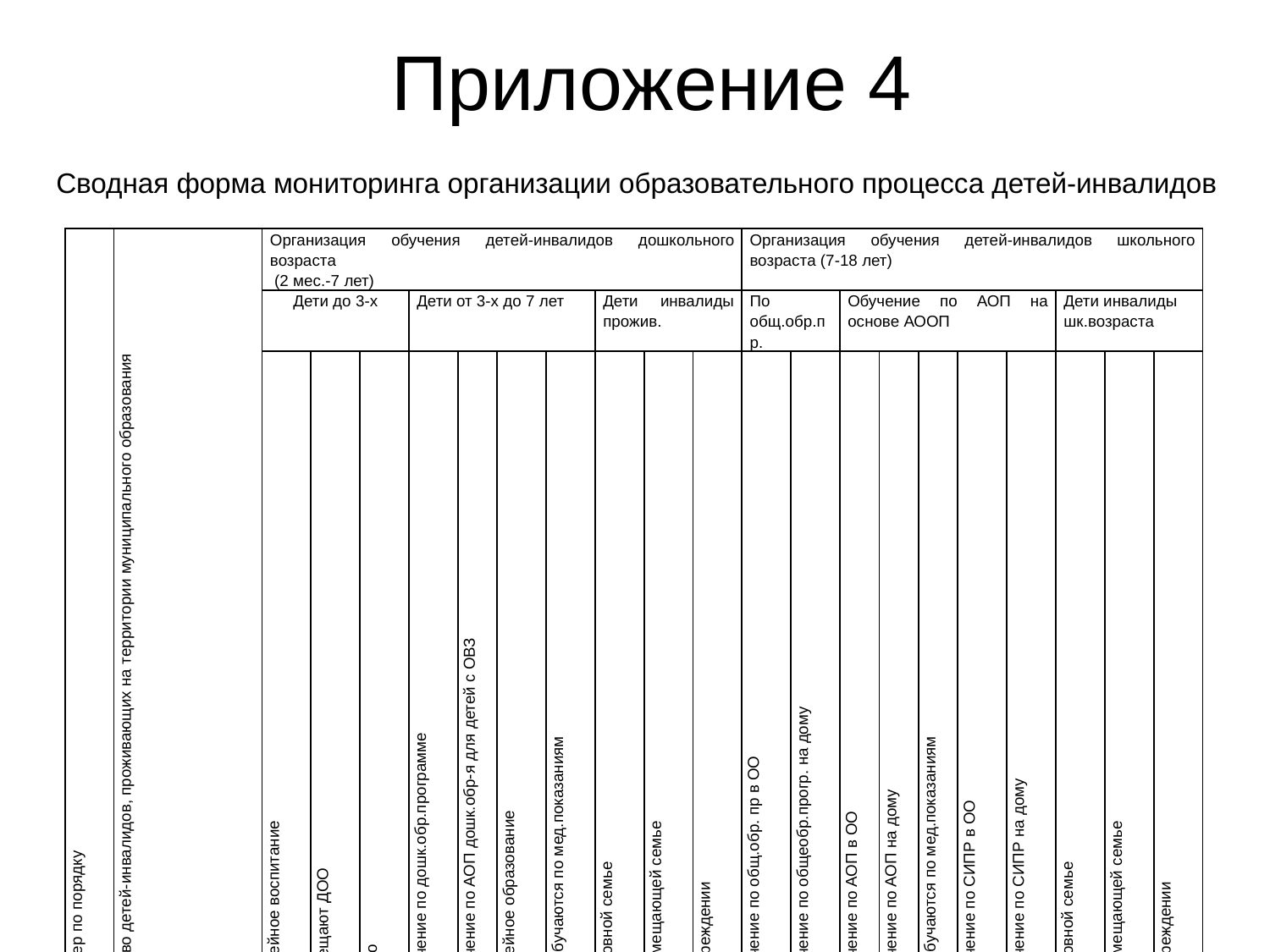

# Приложение 4
Сводная форма мониторинга организации образовательного процесса детей-инвалидов
| Номер по порядку | Кол-во детей-инвалидов, проживающих на территории муниципального образования |  | Организация обучения детей-инвалидов дошкольного возраста (2 мес.-7 лет) |  |  |  |  |  |  |  |  |  | Организация обучения детей-инвалидов школьного возраста (7-18 лет) |  |  |  |  |  |  |  |  |  |
| --- | --- | --- | --- | --- | --- | --- | --- | --- | --- | --- | --- | --- | --- | --- | --- | --- | --- | --- | --- | --- | --- | --- |
|  |  |  | Дети до 3-х |  |  | Дети от 3-х до 7 лет |  |  |  | Дети инвалиды прожив. |  |  | По общ.обр.пр. |  | Обучение по АОП на основе АООП |  |  |  |  | Дети инвалиды шк.возраста |  |  |
|  |  |  | Семейное воспитание | Посещают ДОО | Итого | Обучение по дошк.обр.программе | Обучение по АОП дошк.обр-я для детей с ОВЗ | Семейное образование | Не обучаются по мед.показаниям | В кровной семье | В замещающей семье | В учреждении | Обучение по общ.обр. пр в ОО | Обучение по общеобр.прогр. на дому | Обучение по АОП в ОО | Обучение по АОП на дому | Не обучаются по мед.показаниям | Обучение по СИПР в ОО | Обучение по СИПР на дому | В кровной семье | В замещающей семье | В учреждении |
| 1. | Всего из них |  |  |  |  |  |  |  |  |  |  |  |  |  |  |  |  |  |  |  |  |  |
| 1) | глухих |  |  |  |  |  |  |  |  |  |  |  |  |  |  |  |  |  |  |  |  |  |
| 2) | слабослышащих |  |  |  |  |  |  |  |  |  |  |  |  |  |  |  |  |  |  |  |  |  |
| 3) | слепые |  |  |  |  |  |  |  |  |  |  |  |  |  |  |  |  |  |  |  |  |  |
| 4) | слабовидящие |  |  |  |  |  |  |  |  |  |  |  |  |  |  |  |  |  |  |  |  |  |
| 5) | с ТНР |  |  |  |  |  |  |  |  |  |  |  |  |  |  |  |  |  |  |  |  |  |
| 6) | НОДА |  |  |  |  |  |  |  |  |  |  |  |  |  |  |  |  |  |  |  |  |  |
| 7) | с ЗПР |  |  |  |  |  |  |  |  |  |  |  |  |  |  |  |  |  |  |  |  |  |
| 8) | с РАС |  |  |  |  |  |  |  |  |  |  |  |  |  |  |  |  |  |  |  |  |  |
| 9) | с У/О |  |  |  |  |  |  |  |  |  |  |  |  |  |  |  |  |  |  |  |  |  |
| 10) | с ТМНР |  |  |  |  |  |  |  |  |  |  |  |  |  |  |  |  |  |  |  |  |  |
| 11) | Имеющие невр. и тяж.сом.заб-я |  |  |  |  |  |  |  |  |  |  |  |  |  |  |  |  |  |  |  |  |  |
| 2. |  | Итого: |  |  |  |  |  |  |  |  |  |  |  |  |  |  |  |  |  |  |  |  |